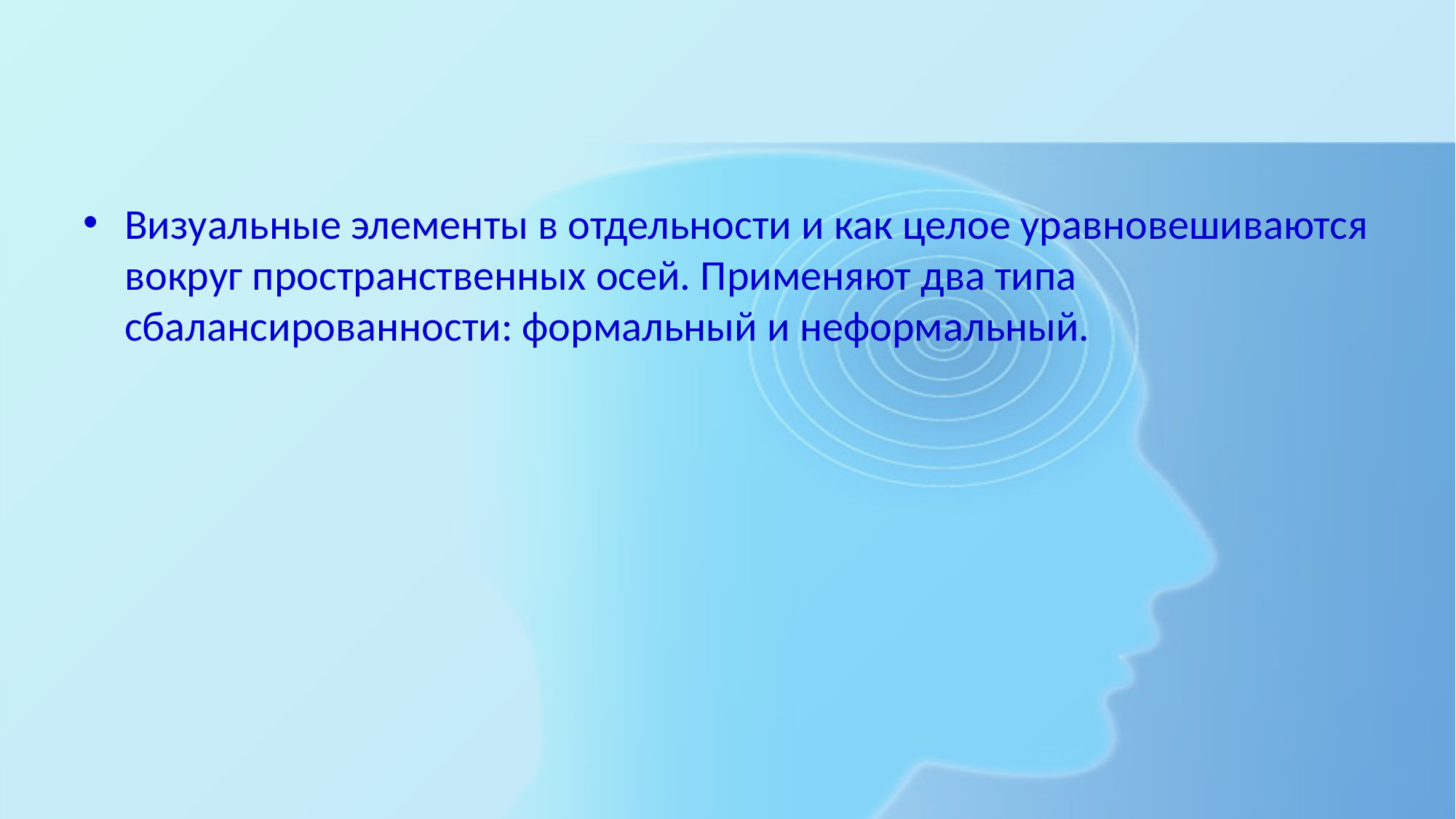

#
Визуальные элементы в отдельности и как целое уравновешиваются вокруг пространственных осей. Применяют два типа сбалансированности: формальный и неформальный.